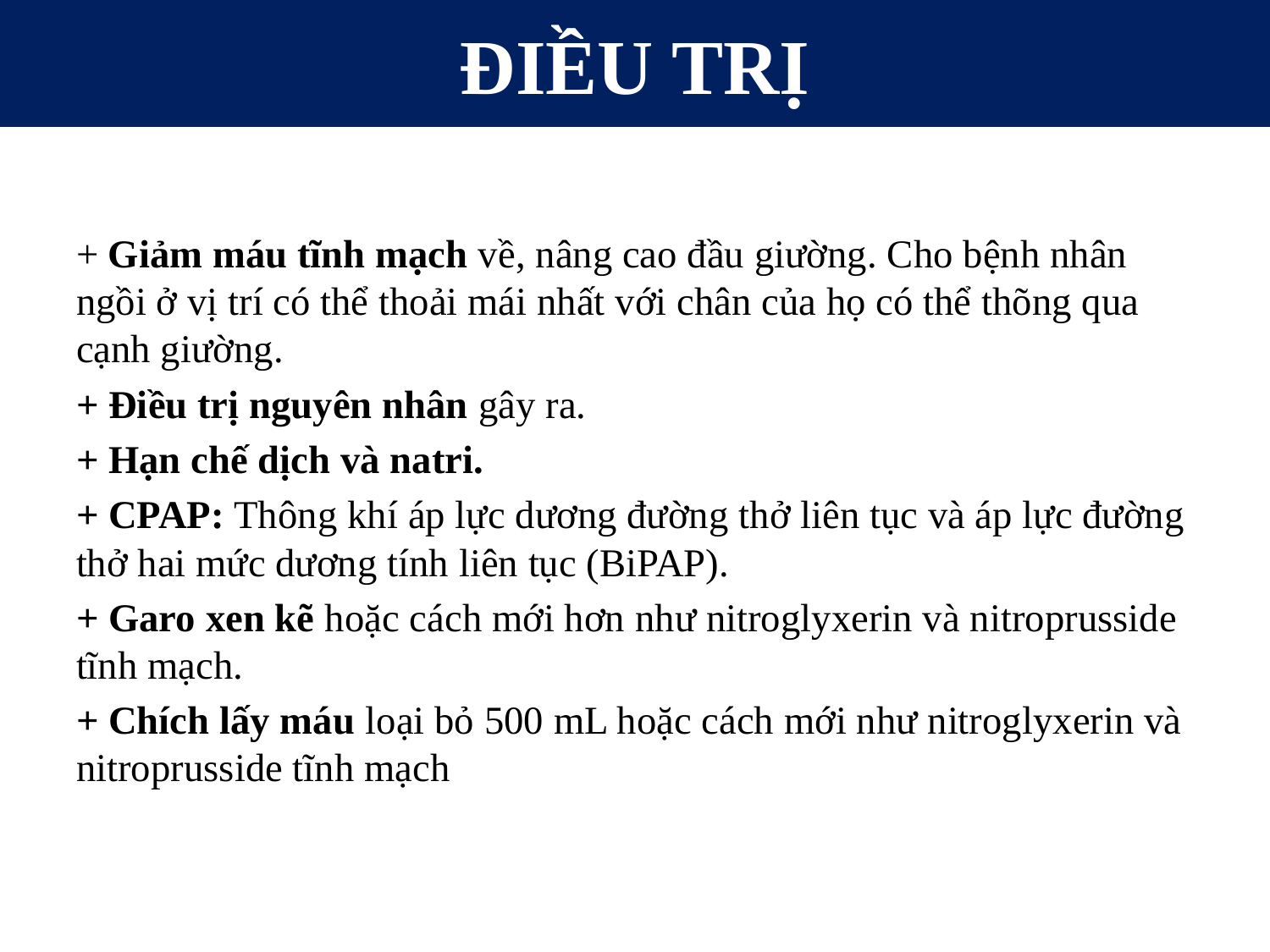

ĐIỀU TRỊ
+ Giảm máu tĩnh mạch về, nâng cao đầu giường. Cho bệnh nhân ngồi ở vị trí có thể thoải mái nhất với chân của họ có thể thõng qua cạnh giường.
+ Điều trị nguyên nhân gây ra.
+ Hạn chế dịch và natri.
+ CPAP: Thông khí áp lực dương đường thở liên tục và áp lực đường thở hai mức dương tính liên tục (BiPAP).
+ Garo xen kẽ hoặc cách mới hơn như nitroglyxerin và nitroprusside tĩnh mạch.
+ Chích lấy máu loại bỏ 500 mL hoặc cách mới như nitroglyxerin và nitroprusside tĩnh mạch